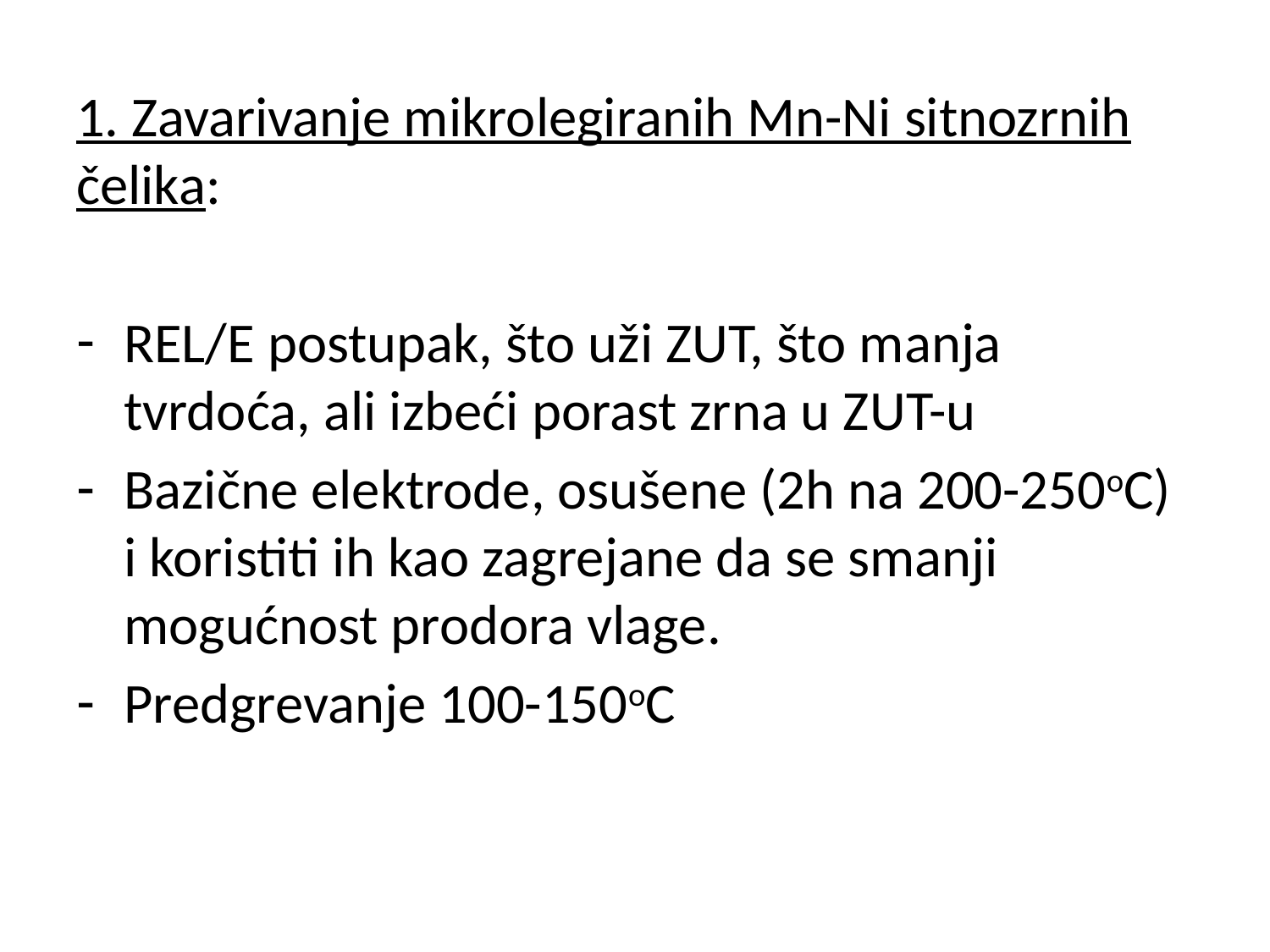

1. Zavarivanje mikrolegiranih Mn-Ni sitnozrnih čelika:

REL/E postupak, što uži ZUT, što manja tvrdoća, ali izbeći porast zrna u ZUT-u
Bazične elektrode, osušene (2h na 200-250oC) i koristiti ih kao zagrejane da se smanji mogućnost prodora vlage.
Predgrevanje 100-150oC